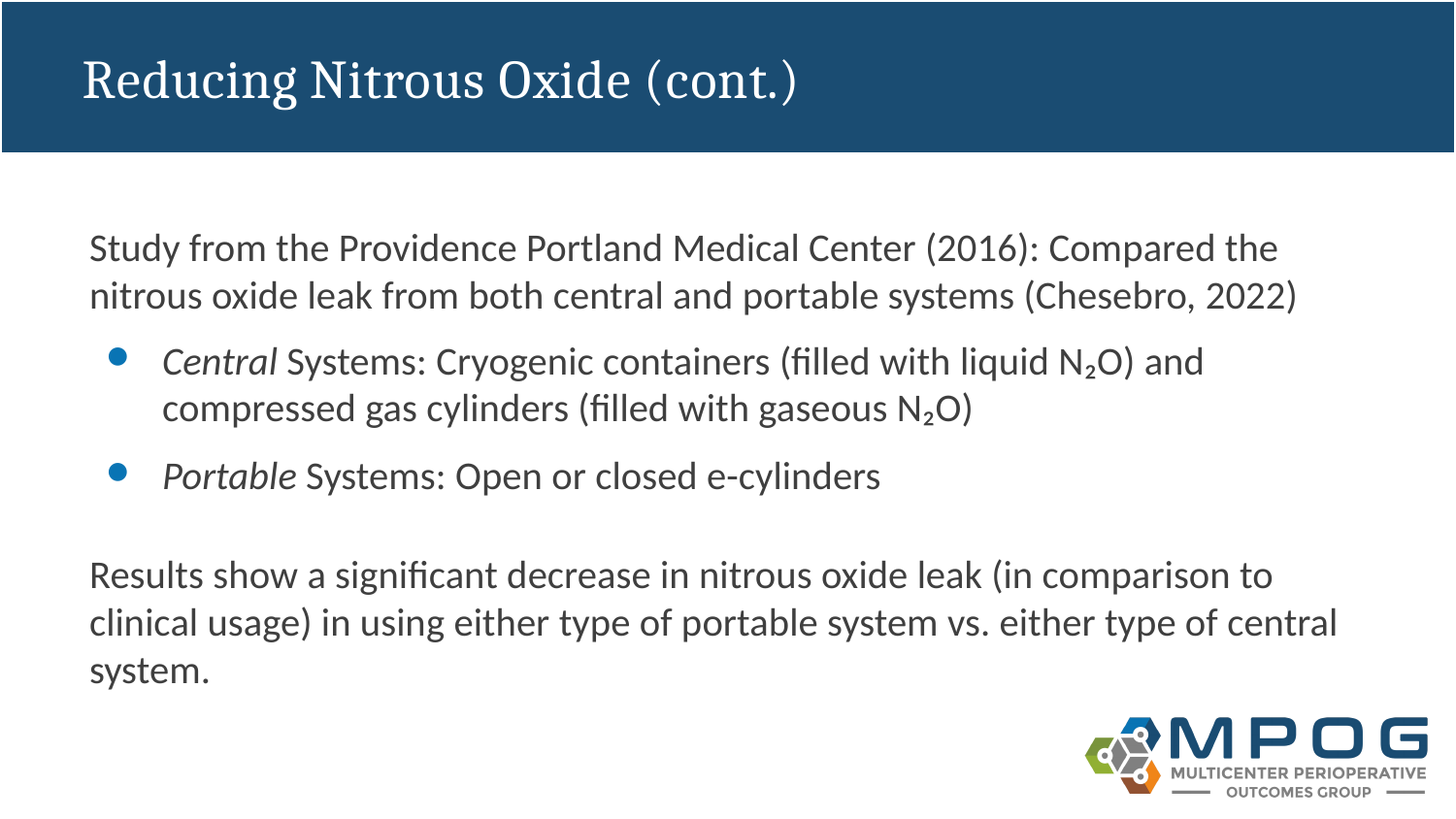

# Reducing Nitrous Oxide (cont.)
Study from the Providence Portland Medical Center (2016): Compared the nitrous oxide leak from both central and portable systems (Chesebro, 2022)
Central Systems: Cryogenic containers (filled with liquid N₂O) and compressed gas cylinders (filled with gaseous N₂O)
Portable Systems: Open or closed e-cylinders

Results show a significant decrease in nitrous oxide leak (in comparison to clinical usage) in using either type of portable system vs. either type of central system.